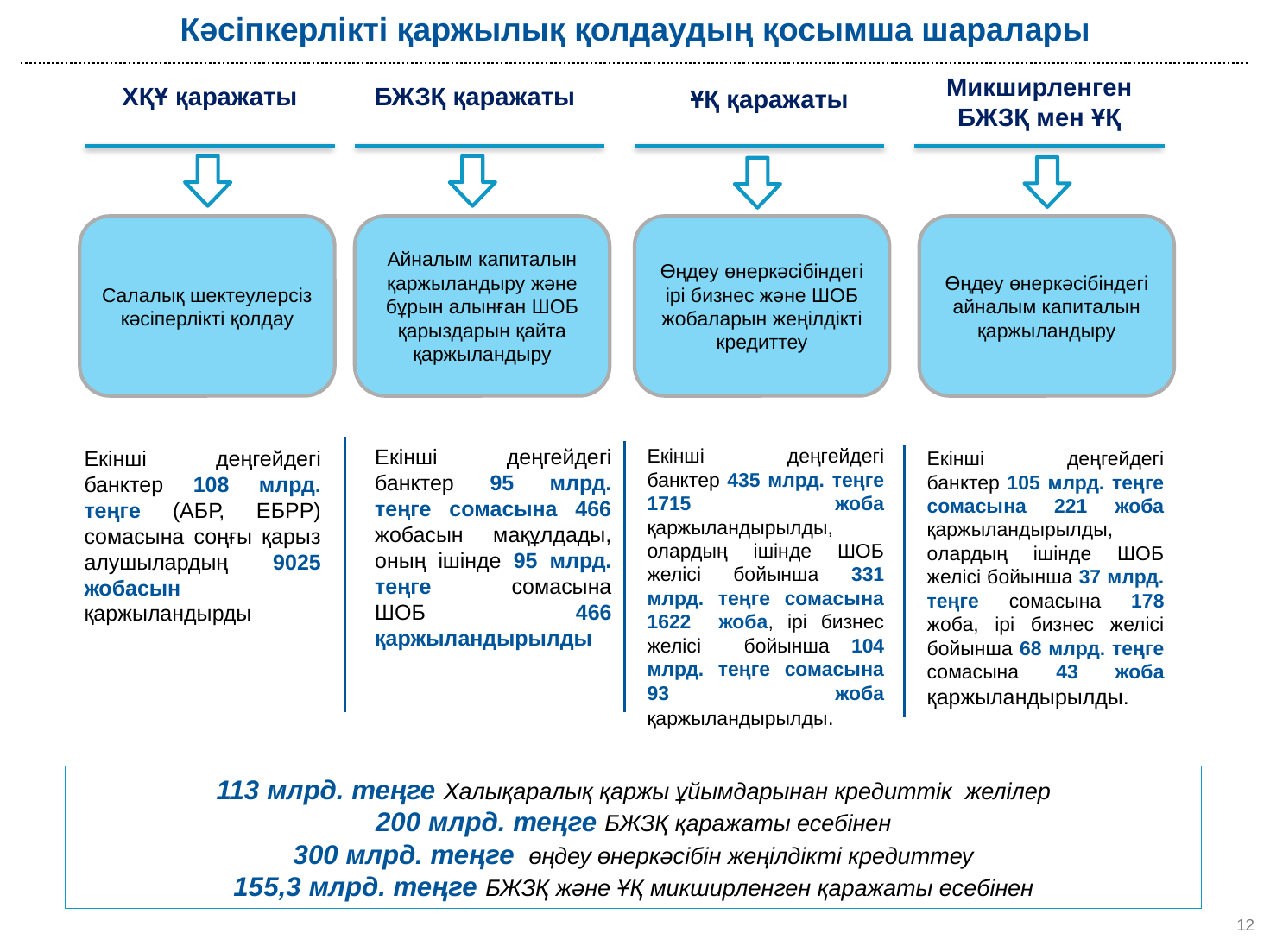

Кәсіпкерлікті қаржылық қолдаудың қосымша шаралары
ХҚҰ қаражаты
БЖЗҚ қаражаты
ҰҚ қаражаты
Микширленген БЖЗҚ мен ҰҚ

Салалық шектеулерсіз кәсіперлікті қолдау
Айналым капиталын қаржыландыру және бұрын алынған ШОБ қарыздарын қайта қаржыландыру
Өңдеу өнеркәсібіндегі ірі бизнес және ШОБ жобаларын жеңілдікті кредиттеу
Өңдеу өнеркәсібіндегі айналым капиталын қаржыландыру
Екінші деңгейдегі банктер 95 млрд. теңге сомасына 466 жобасын мақұлдады, оның ішінде 95 млрд. теңге    сомасына ШОБ 466 қаржыландырылды
Екінші деңгейдегі банктер 435 млрд. теңге 1715 жоба қаржыландырылды, олардың ішінде ШОБ желісі бойынша 331 млрд. теңге сомасына 1622  жоба, ірі бизнес желісі  бойынша 104 млрд. теңге сомасына 93 жоба қаржыландырылды.
Екінші деңгейдегі банктер 108 млрд. теңге (АБР, ЕБРР) сомасына соңғы қарыз алушылардың 9025 жобасын қаржыландырды
Екінші деңгейдегі банктер 105 млрд. теңге сомасына 221 жоба қаржыландырылды, олардың ішінде ШОБ желісі бойынша 37 млрд. теңге сомасына 178 жоба, ірі бизнес желісі бойынша 68 млрд. теңге сомасына 43 жоба қаржыландырылды.
113 млрд. теңге Халықаралық қаржы ұйымдарынан кредиттік  желілер
200 млрд. теңге БЖЗҚ қаражаты есебінен
300 млрд. теңге  өңдеу өнеркәсібін жеңілдікті кредиттеу
155,3 млрд. теңге БЖЗҚ және ҰҚ микширленген қаражаты есебінен